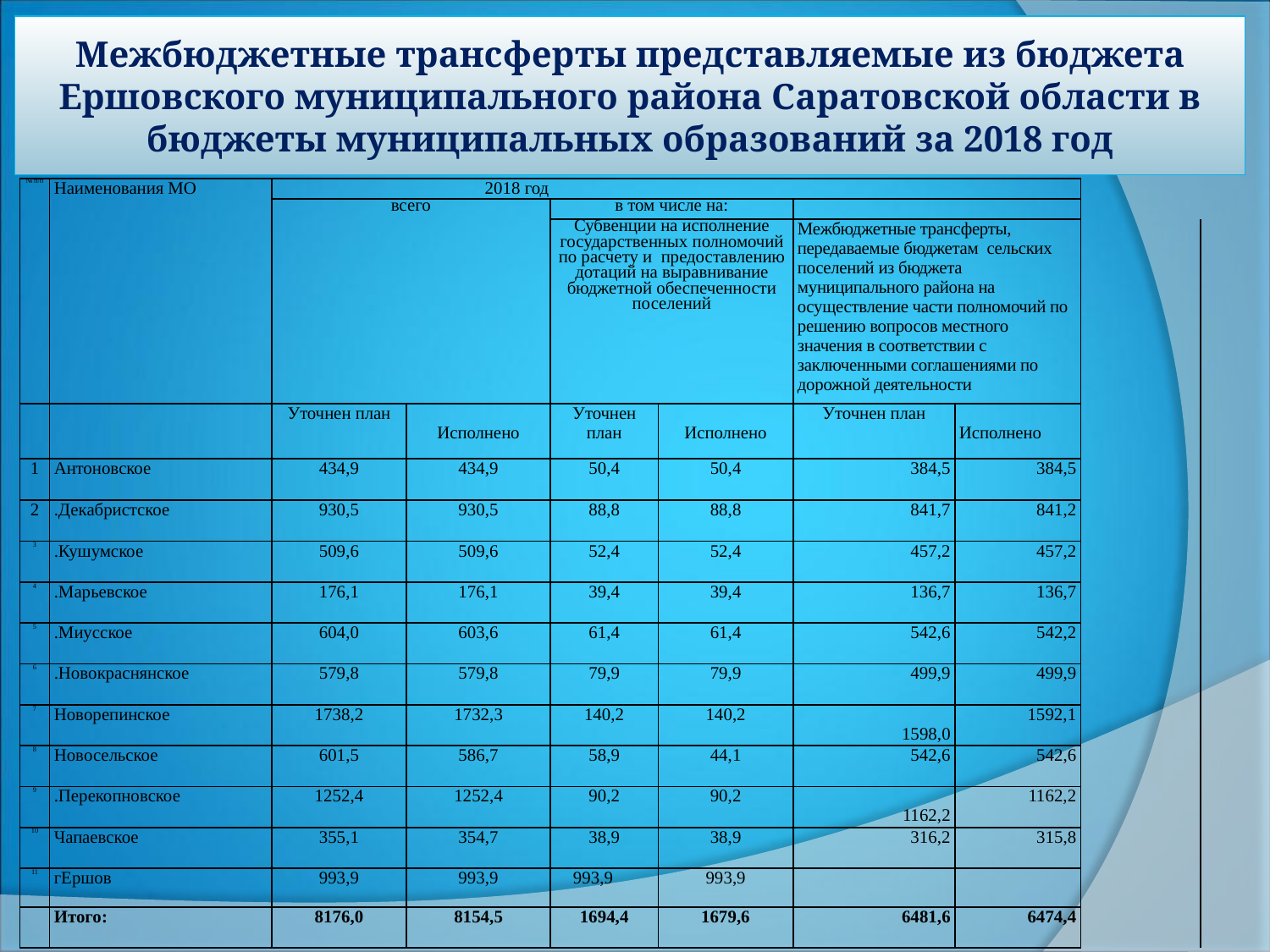

# Межбюджетные трансферты представляемые из бюджета Ершовского муниципального района Саратовской области в бюджеты муниципальных образований за 2018 год
| № п/п | Наименования МО | 2018 год |  |  |  |  |  |  |
| --- | --- | --- | --- | --- | --- | --- | --- | --- |
|  |  | всего |  | в том числе на: |  |  |  |  |
|  |  |  |  | Субвенции на исполнение государственных полномочий по расчету и предоставлению дотаций на выравнивание бюджетной обеспеченности поселений |  | Межбюджетные трансферты, передаваемые бюджетам сельских поселений из бюджета муниципального района на осуществление части полномочий по решению вопросов местного значения в соответствии с заключенными соглашениями по дорожной деятельности |  |  |
|  |  | Уточнен план | Исполнено | Уточнен план | Исполнено | Уточнен план | Исполнено |  |
| 1 | Антоновское | 434,9 | 434,9 | 50,4 | 50,4 | 384,5 | 384,5 |  |
| 2 | .Декабристское | 930,5 | 930,5 | 88,8 | 88,8 | 841,7 | 841,2 |  |
| 3 | .Кушумское | 509,6 | 509,6 | 52,4 | 52,4 | 457,2 | 457,2 |  |
| 4 | .Марьевское | 176,1 | 176,1 | 39,4 | 39,4 | 136,7 | 136,7 |  |
| 5 | .Миусское | 604,0 | 603,6 | 61,4 | 61,4 | 542,6 | 542,2 |  |
| 6 | .Новокраснянское | 579,8 | 579,8 | 79,9 | 79,9 | 499,9 | 499,9 |  |
| 7 | Новорепинское | 1738,2 | 1732,3 | 140,2 | 140,2 | 1598,0 | 1592,1 |  |
| 8 | Новосельское | 601,5 | 586,7 | 58,9 | 44,1 | 542,6 | 542,6 |  |
| 9 | .Перекопновское | 1252,4 | 1252,4 | 90,2 | 90,2 | 1162,2 | 1162,2 |  |
| 10 | Чапаевское | 355,1 | 354,7 | 38,9 | 38,9 | 316,2 | 315,8 |  |
| 11 | гЕршов | 993,9 | 993,9 | 993,9 | 993,9 |  |  |  |
|  | Итого: | 8176,0 | 8154,5 | 1694,4 | 1679,6 | 6481,6 | 6474,4 |  |